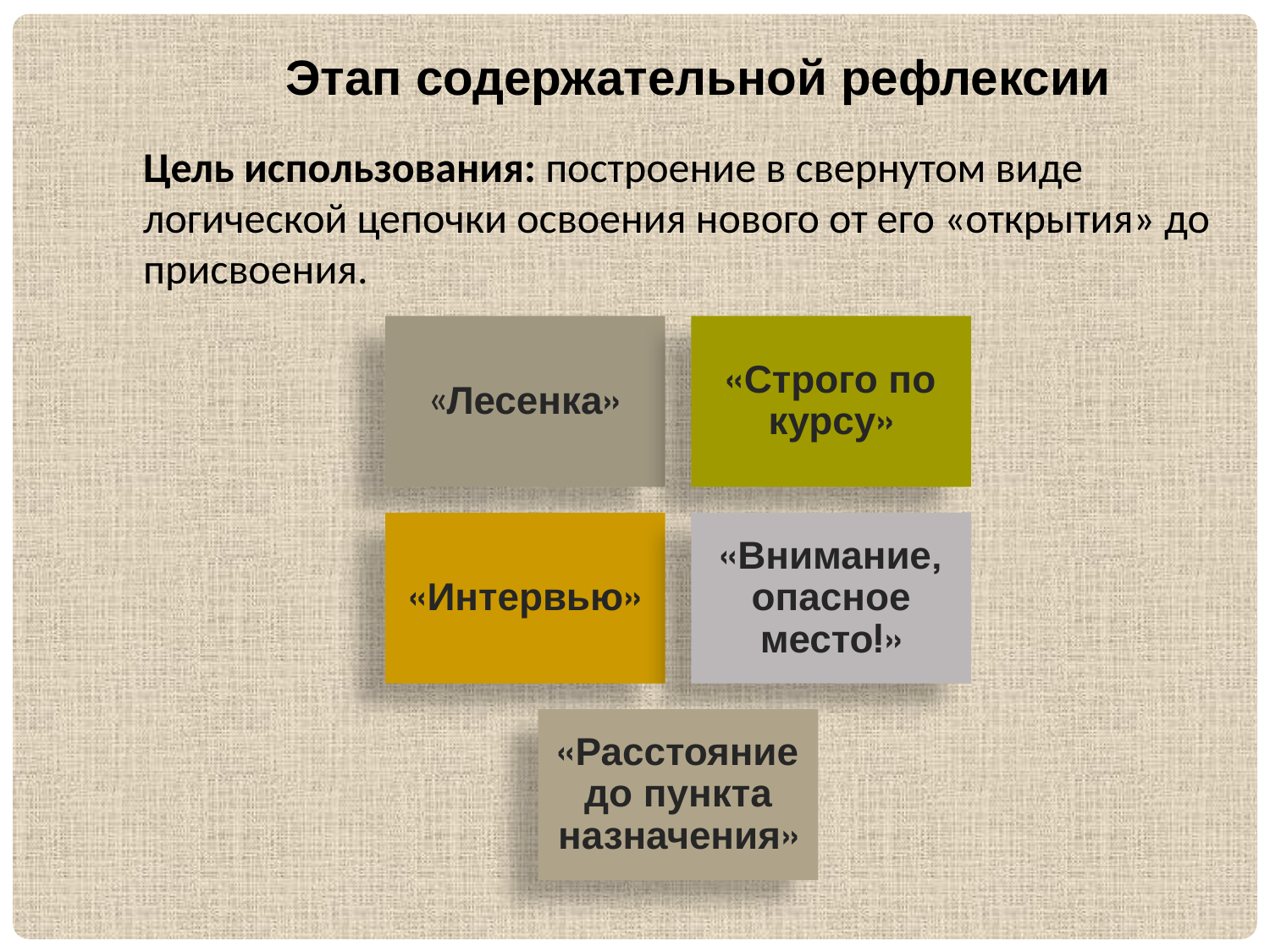

Этап содержательной рефлексии

Цель использования: построение в свернутом виде логической цепочки освоения нового от его «открытия» до присвоения.

«Лесенка»
«Строго по курсу»
«Интервью»
«Внимание, опасное место!»
«Расстояние до пункта назначения»